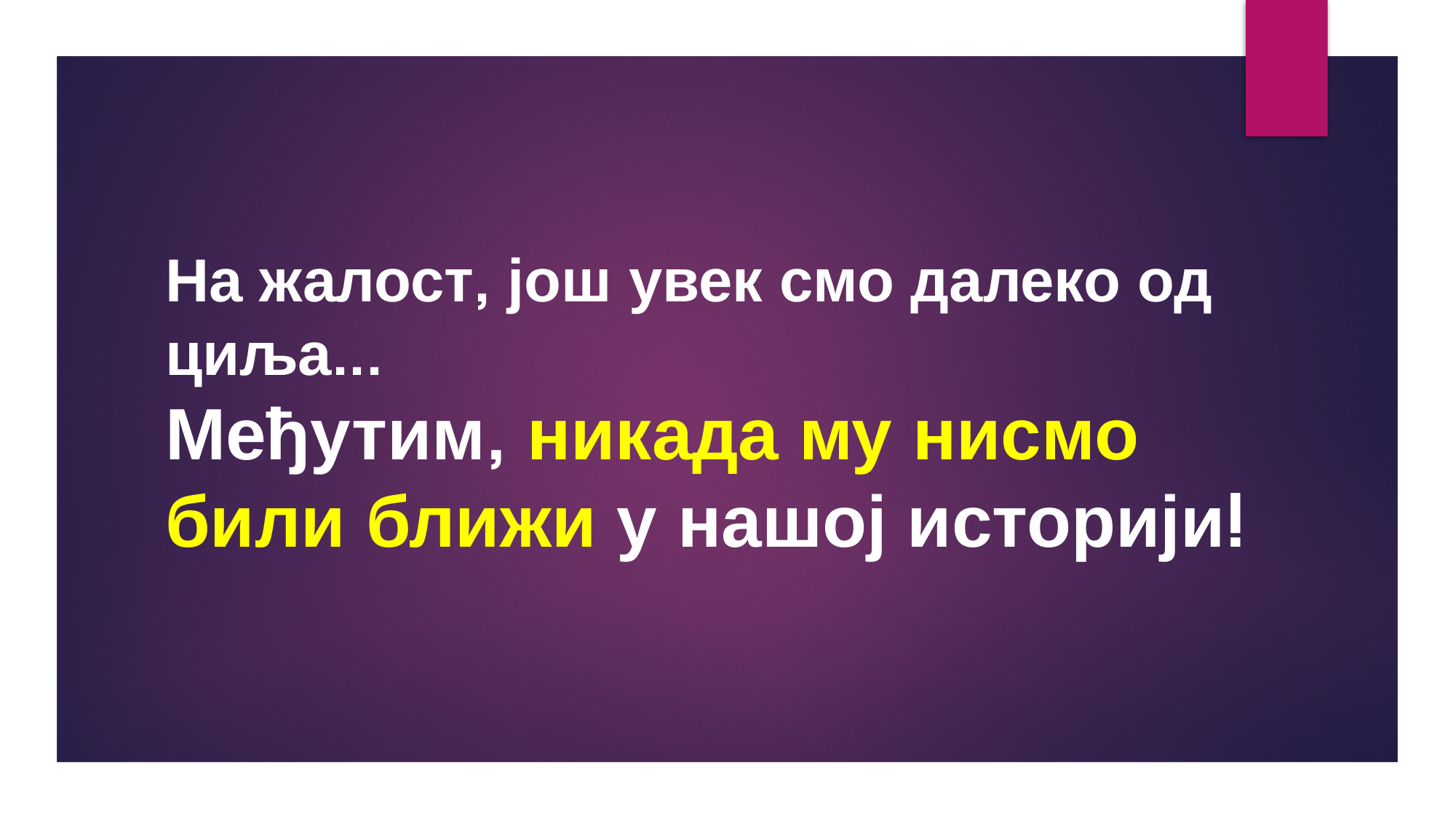

На жалост, још увек смо далеко од циља...
Међутим, никада му нисмо били ближи у нашој историји!